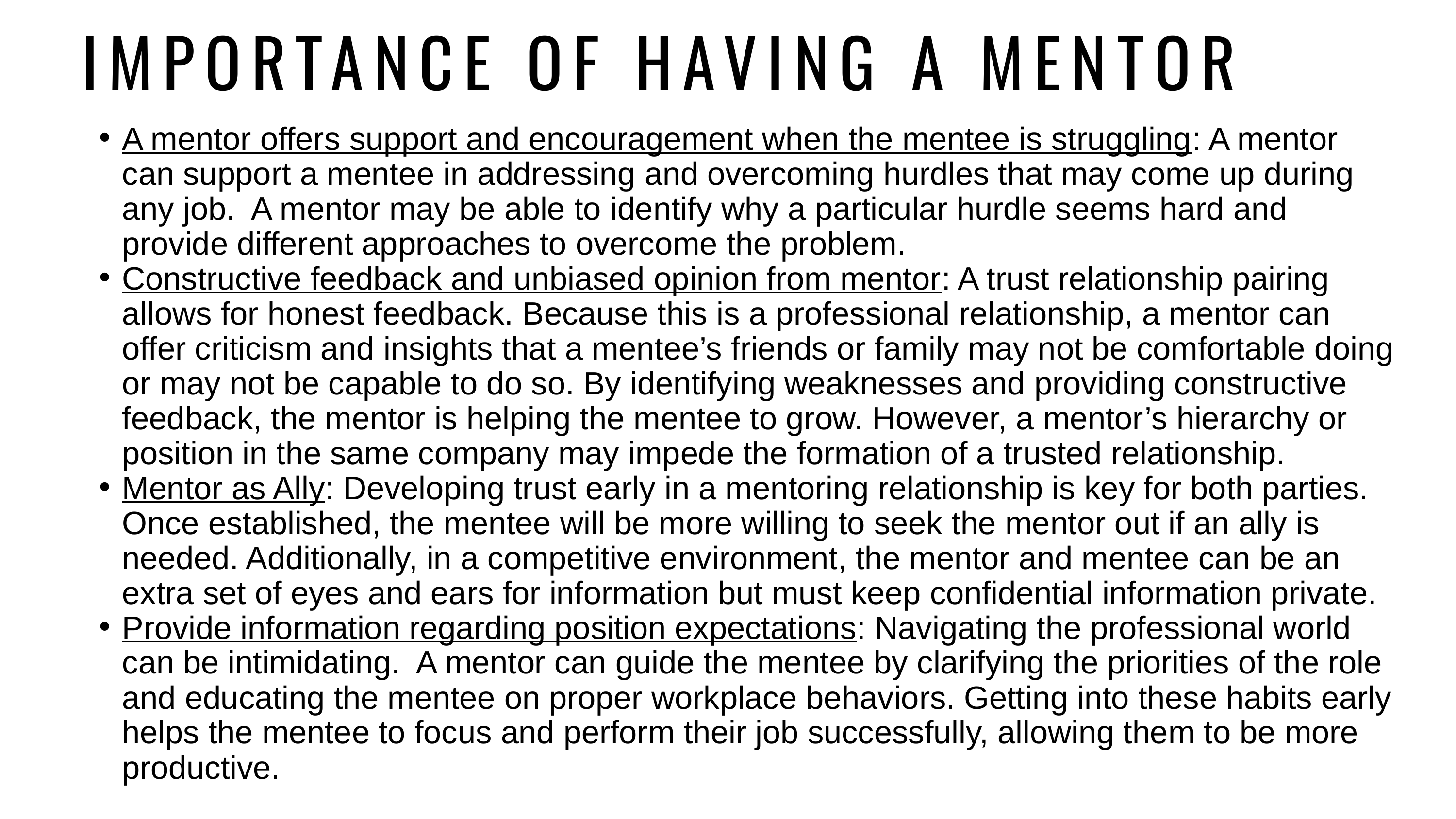

IMPORTANCE OF HAVING A MENTOR
A mentor offers support and encouragement when the mentee is struggling: A mentor can support a mentee in addressing and overcoming hurdles that may come up during any job.  A mentor may be able to identify why a particular hurdle seems hard and provide different approaches to overcome the problem.
Constructive feedback and unbiased opinion from mentor: A trust relationship pairing allows for honest feedback. Because this is a professional relationship, a mentor can offer criticism and insights that a mentee’s friends or family may not be comfortable doing or may not be capable to do so. By identifying weaknesses and providing constructive feedback, the mentor is helping the mentee to grow. However, a mentor’s hierarchy or position in the same company may impede the formation of a trusted relationship.
Mentor as Ally: Developing trust early in a mentoring relationship is key for both parties. Once established, the mentee will be more willing to seek the mentor out if an ally is needed. Additionally, in a competitive environment, the mentor and mentee can be an extra set of eyes and ears for information but must keep confidential information private.
Provide information regarding position expectations: Navigating the professional world can be intimidating.  A mentor can guide the mentee by clarifying the priorities of the role and educating the mentee on proper workplace behaviors. Getting into these habits early helps the mentee to focus and perform their job successfully, allowing them to be more productive.